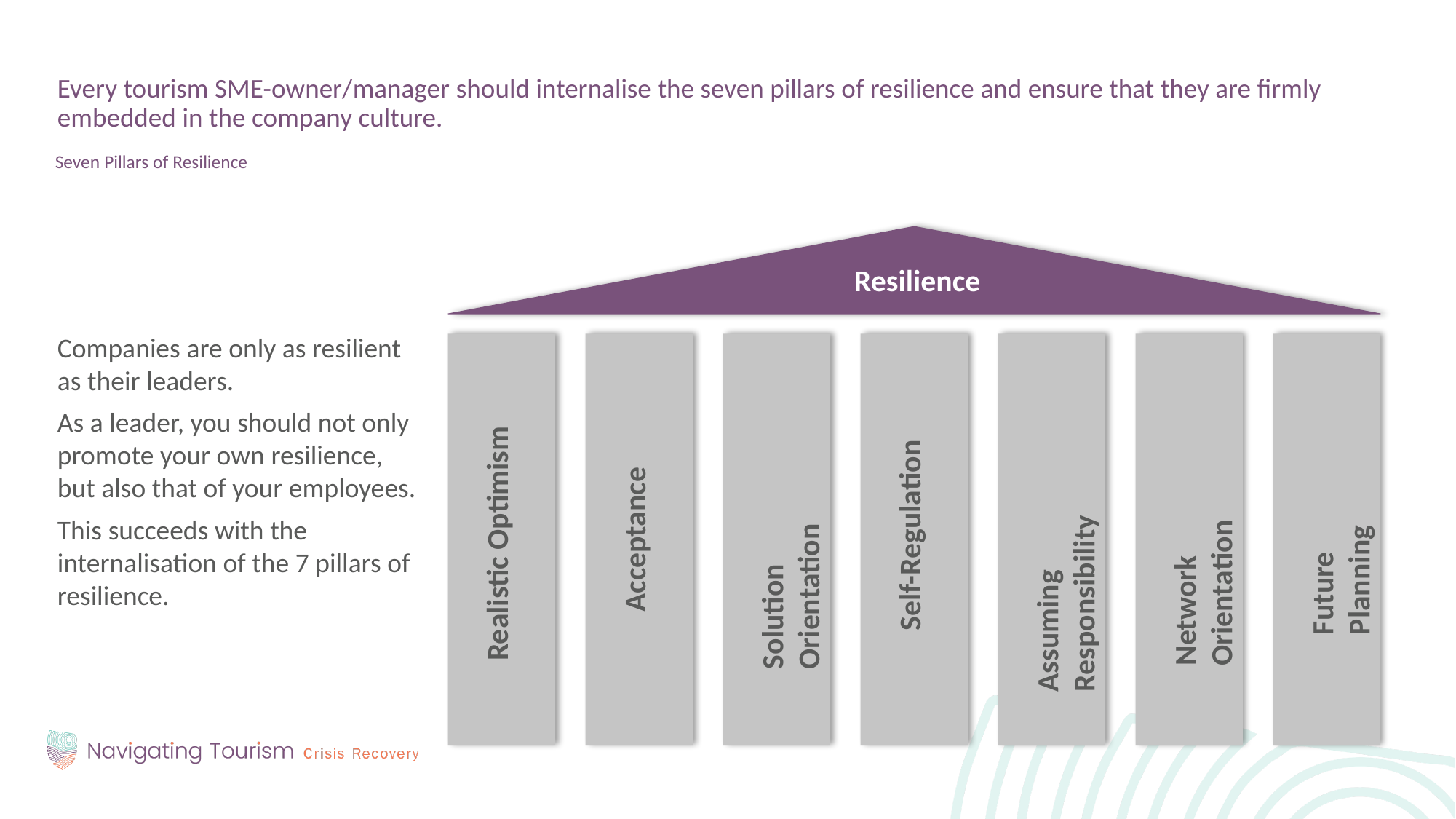

Every tourism SME-owner/manager should internalise the seven pillars of resilience and ensure that they are firmly embedded in the company culture.
Seven Pillars of Resilience
Companies are only as resilient as their leaders.
As a leader, you should not only promote your own resilience, but also that of your employees.
This succeeds with the internalisation of the 7 pillars of resilience.

Resilience

Self-Regulation
Acceptance
Network Orientation
Future Planning
Assuming Responsibility
Solution Orientation
Realistic Optimism